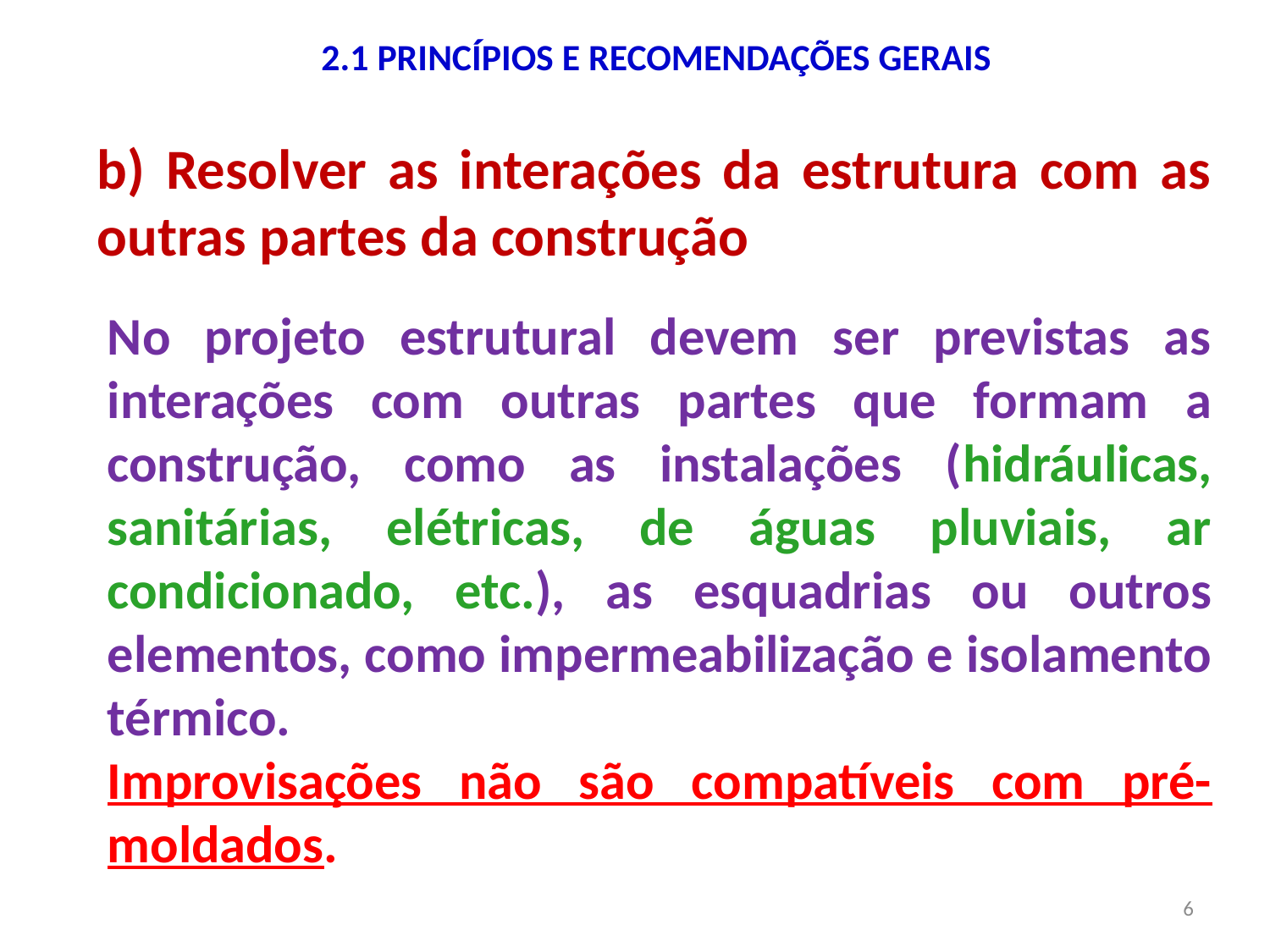

# 2.1 PRINCÍPIOS E RECOMENDAÇÕES GERAIS
b) Resolver as interações da estrutura com as outras partes da construção
No projeto estrutural devem ser previstas as interações com outras partes que formam a construção, como as instalações (hidráulicas, sanitárias, elétricas, de águas pluviais, ar condicionado, etc.), as esquadrias ou outros elementos, como impermeabilização e isolamento térmico.
Improvisações não são compatíveis com pré-moldados.
6